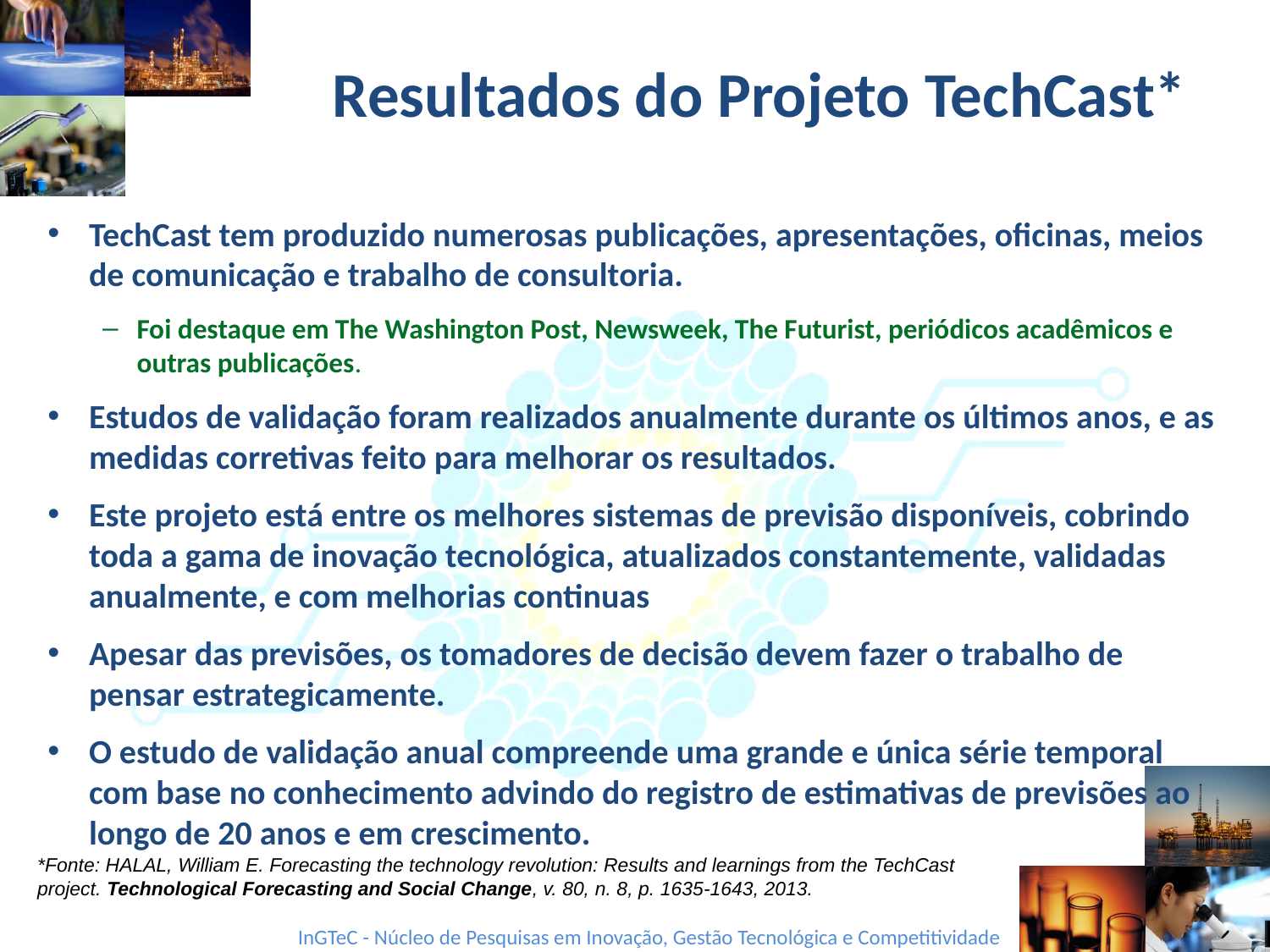

# Resultados do Projeto TechCast*
TechCast tem produzido numerosas publicações, apresentações, oficinas, meios de comunicação e trabalho de consultoria.
Foi destaque em The Washington Post, Newsweek, The Futurist, periódicos acadêmicos e outras publicações.
Estudos de validação foram realizados anualmente durante os últimos anos, e as medidas corretivas feito para melhorar os resultados.
Este projeto está entre os melhores sistemas de previsão disponíveis, cobrindo toda a gama de inovação tecnológica, atualizados constantemente, validadas anualmente, e com melhorias continuas
Apesar das previsões, os tomadores de decisão devem fazer o trabalho de pensar estrategicamente.
O estudo de validação anual compreende uma grande e única série temporal com base no conhecimento advindo do registro de estimativas de previsões ao longo de 20 anos e em crescimento.
*Fonte: HALAL, William E. Forecasting the technology revolution: Results and learnings from the TechCast project. Technological Forecasting and Social Change, v. 80, n. 8, p. 1635-1643, 2013.